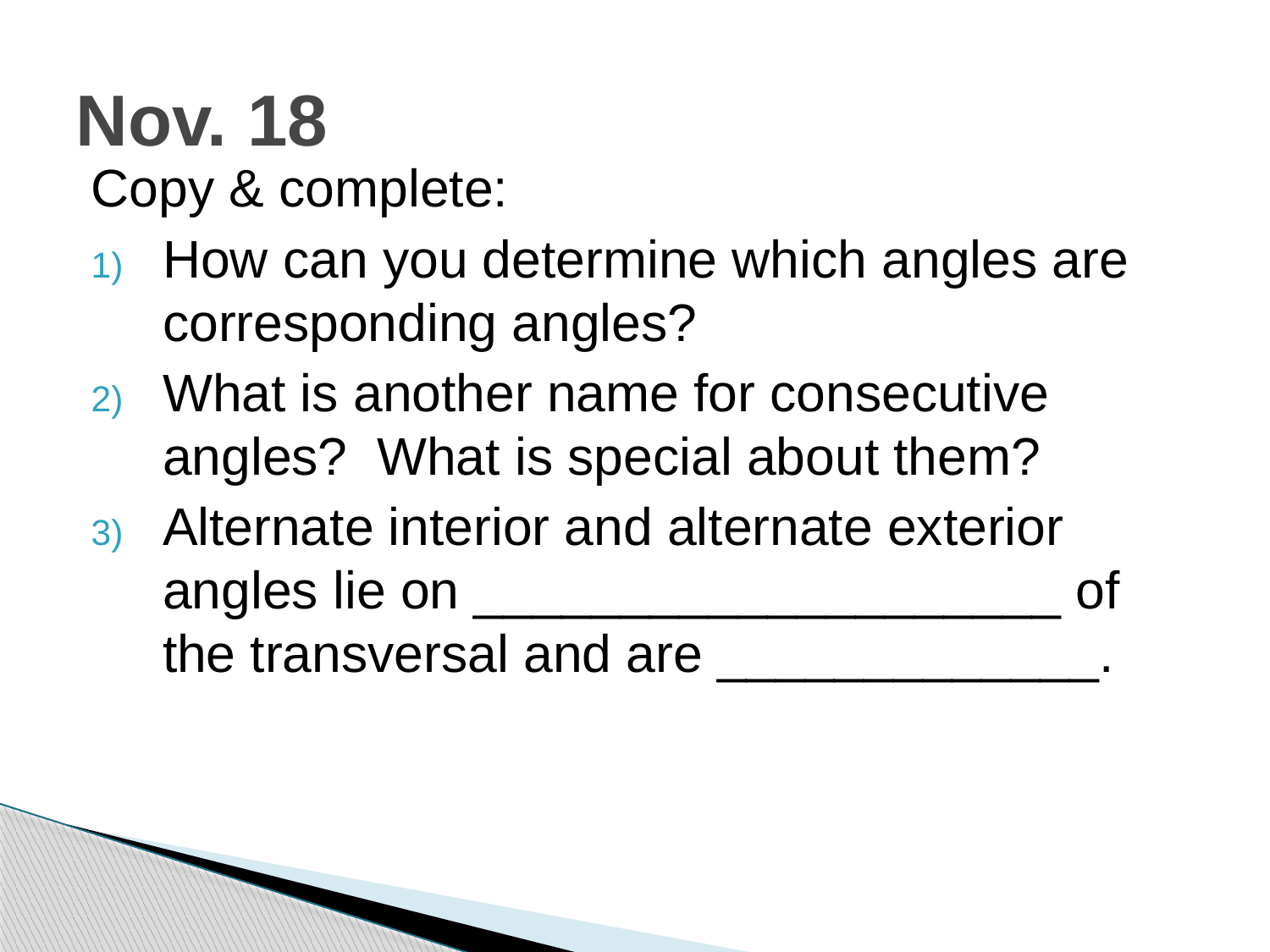

# Nov. 18
Copy & complete:
How can you determine which angles are corresponding angles?
What is another name for consecutive angles?  What is special about them?
Alternate interior and alternate exterior angles lie on ____________________ of the transversal and are _____________.